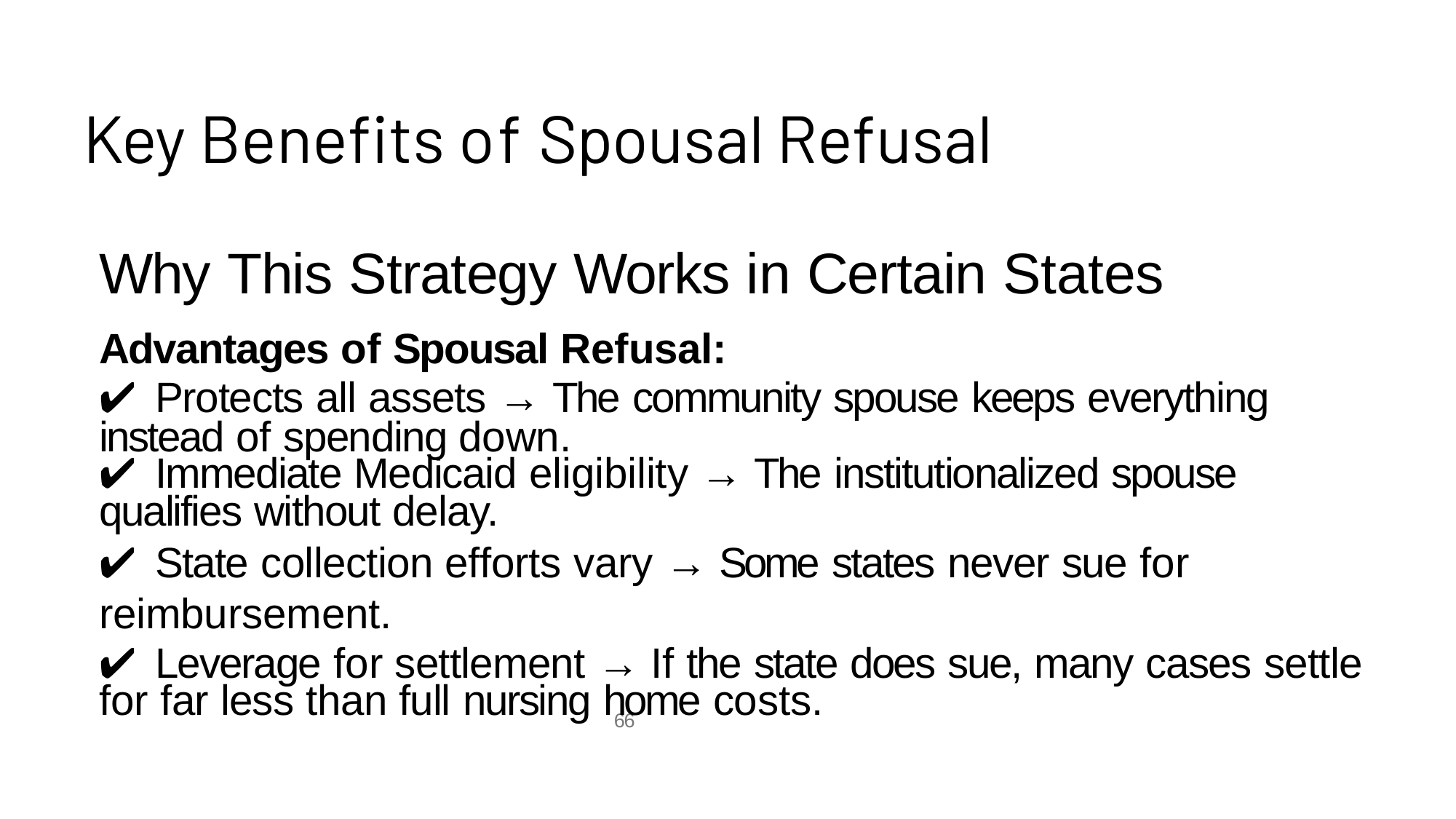

# Key Benefits of Spousal Refusal
Why This Strategy Works in Certain States
Advantages of Spousal Refusal:
✔ Protects all assets → The community spouse keeps everything instead of spending down.
✔ Immediate Medicaid eligibility → The institutionalized spouse qualifies without delay.
✔ State collection efforts vary → Some states never sue for reimbursement.
✔ Leverage for settlement → If the state does sue, many cases settle for far less than full nursing home costs.
66